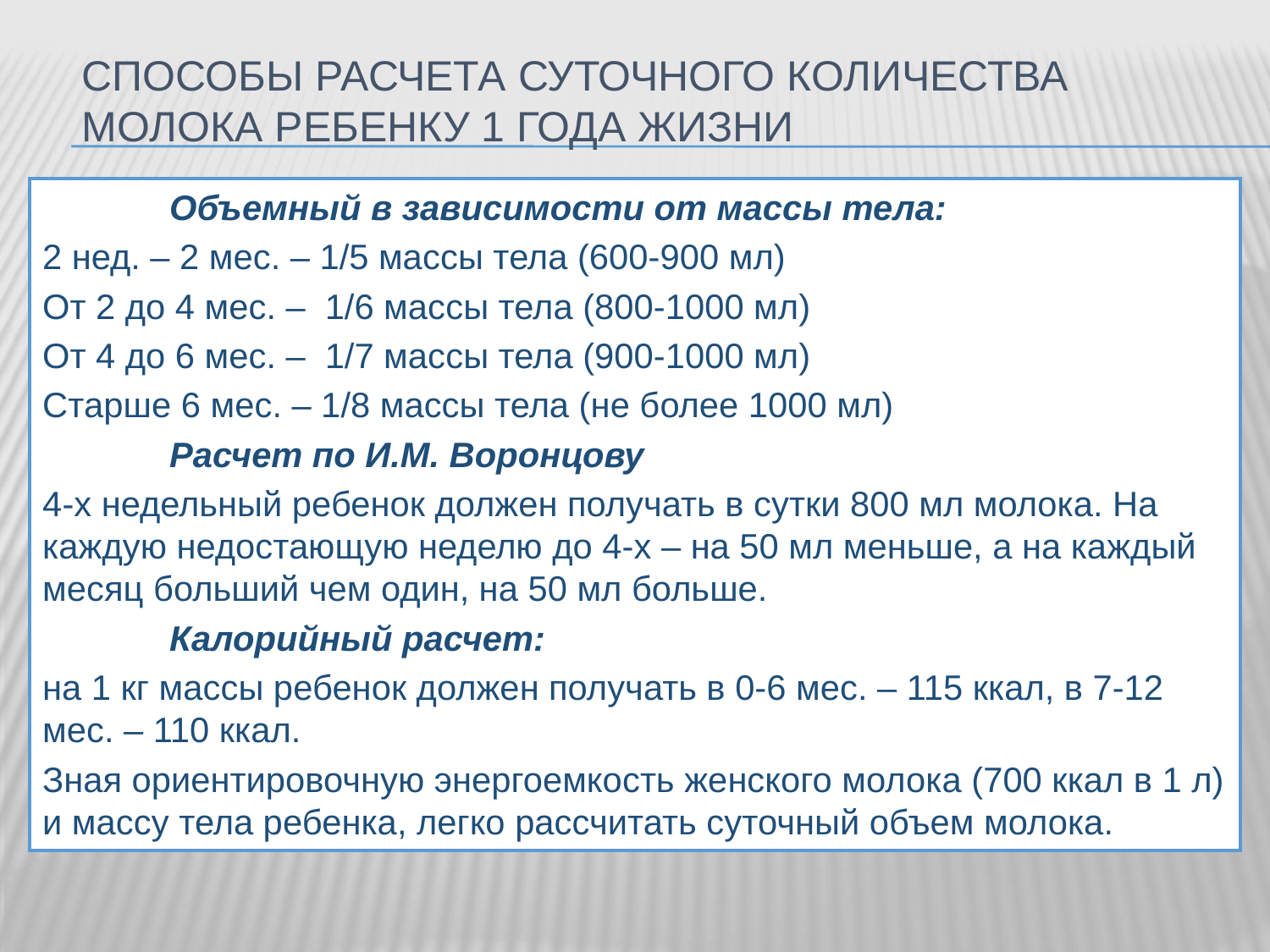

# Способы расчета суточного количества молока ребенку 1 года жизни
	Объемный в зависимости от массы тела:
2 нед. – 2 мес. – 1/5 массы тела (600-900 мл)
От 2 до 4 мес. –  1/6 массы тела (800-1000 мл)
От 4 до 6 мес. –  1/7 массы тела (900-1000 мл)
Старше 6 мес. – 1/8 массы тела (не более 1000 мл)
	Расчет по И.М. Воронцову
4-х недельный ребенок должен получать в сутки 800 мл молока. На каждую недостающую неделю до 4-х – на 50 мл меньше, а на каждый месяц больший чем один, на 50 мл больше.
	Калорийный расчет:
на 1 кг массы ребенок должен получать в 0-6 мес. – 115 ккал, в 7-12 мес. – 110 ккал.
Зная ориентировочную энергоемкость женского молока (700 ккал в 1 л) и массу тела ребенка, легко рассчитать суточный объем молока.